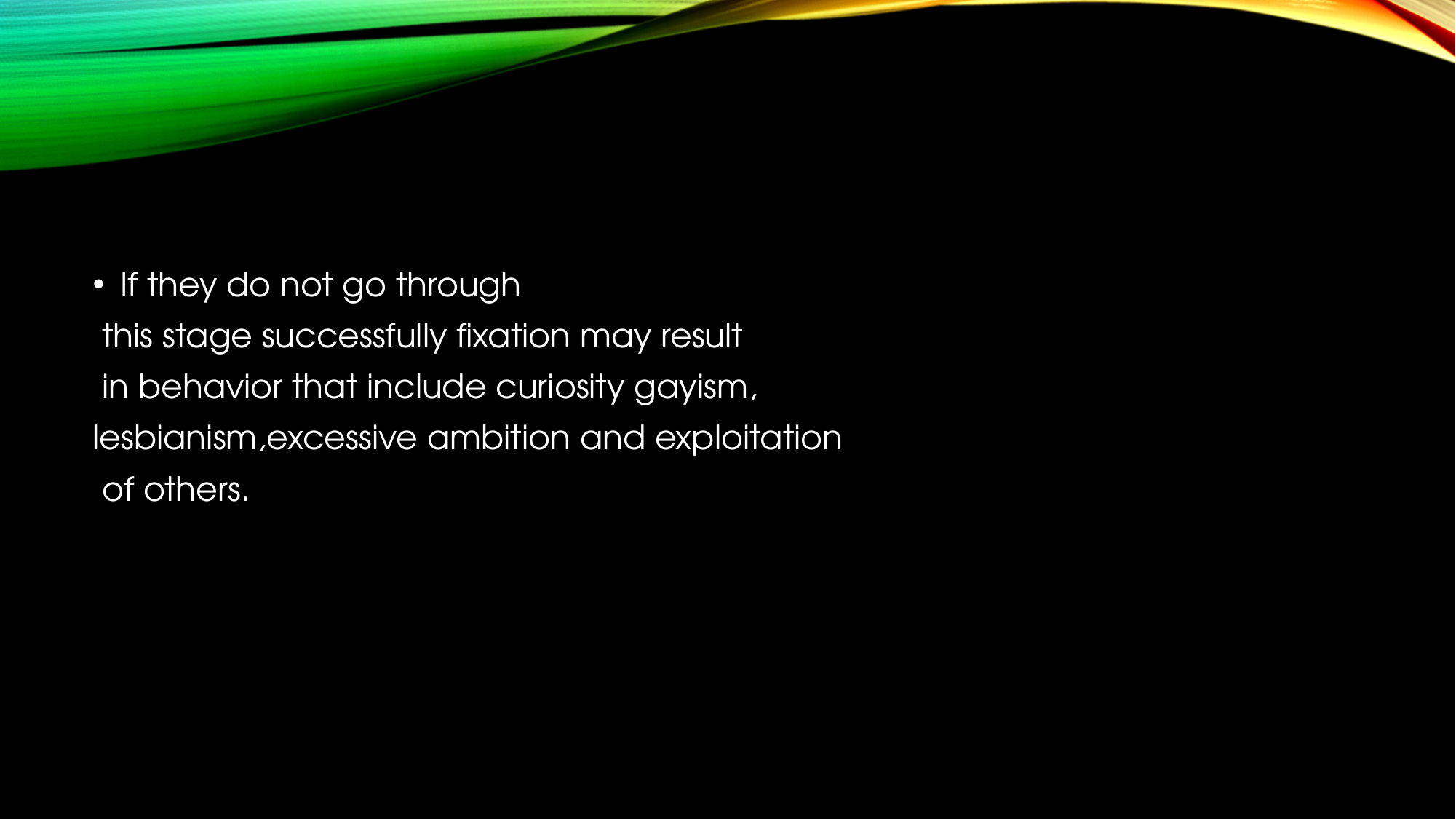

#
If they do not go through
 this stage successfully fixation may result
 in behavior that include curiosity gayism,
lesbianism,excessive ambition and exploitation
 of others.